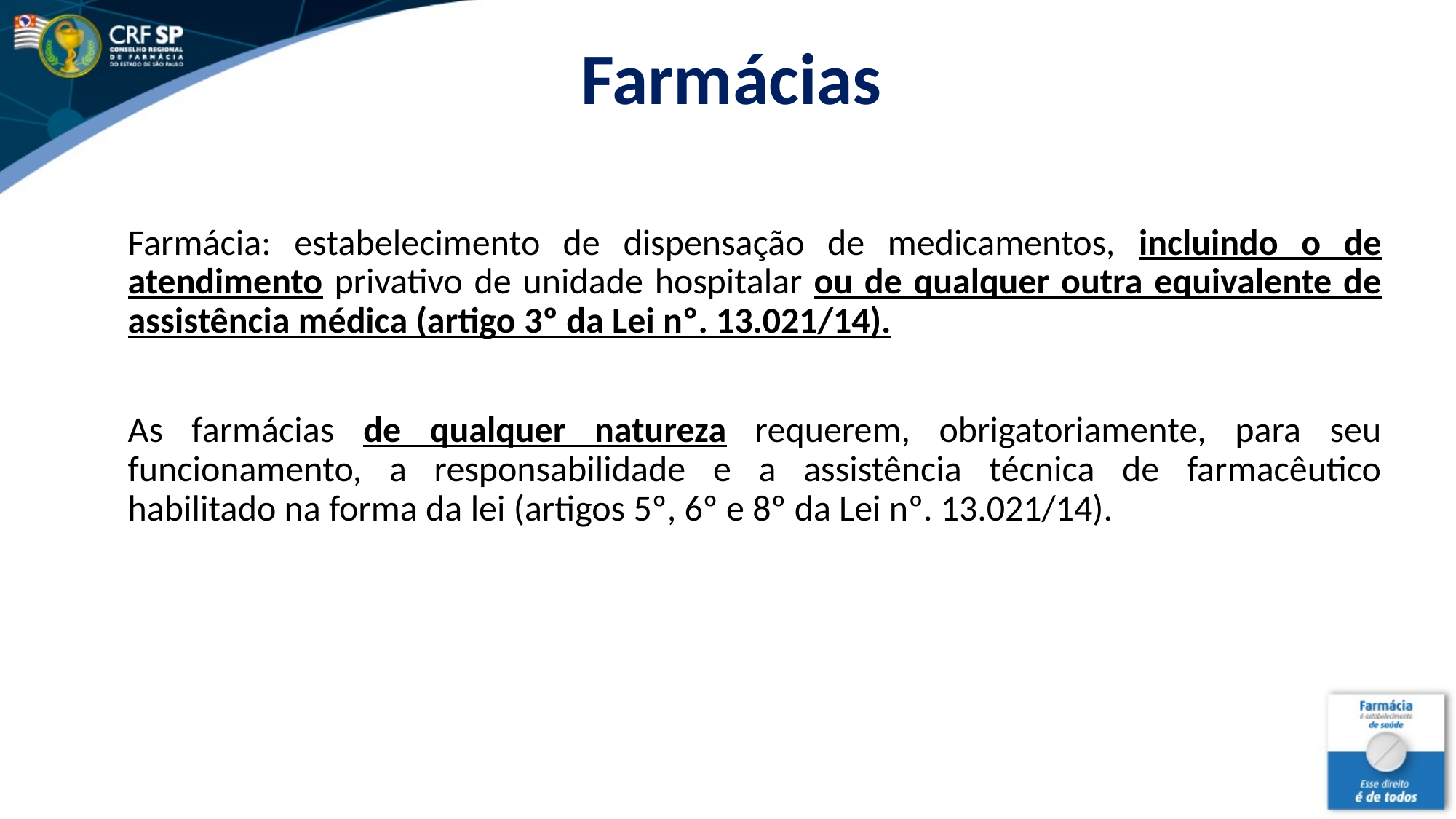

# Farmácias

Farmácia: estabelecimento de dispensação de medicamentos, incluindo o de atendimento privativo de unidade hospitalar ou de qualquer outra equivalente de assistência médica (artigo 3º da Lei nº. 13.021/14).

As farmácias de qualquer natureza requerem, obrigatoriamente, para seu funcionamento, a responsabilidade e a assistência técnica de farmacêutico habilitado na forma da lei (artigos 5º, 6º e 8º da Lei nº. 13.021/14).